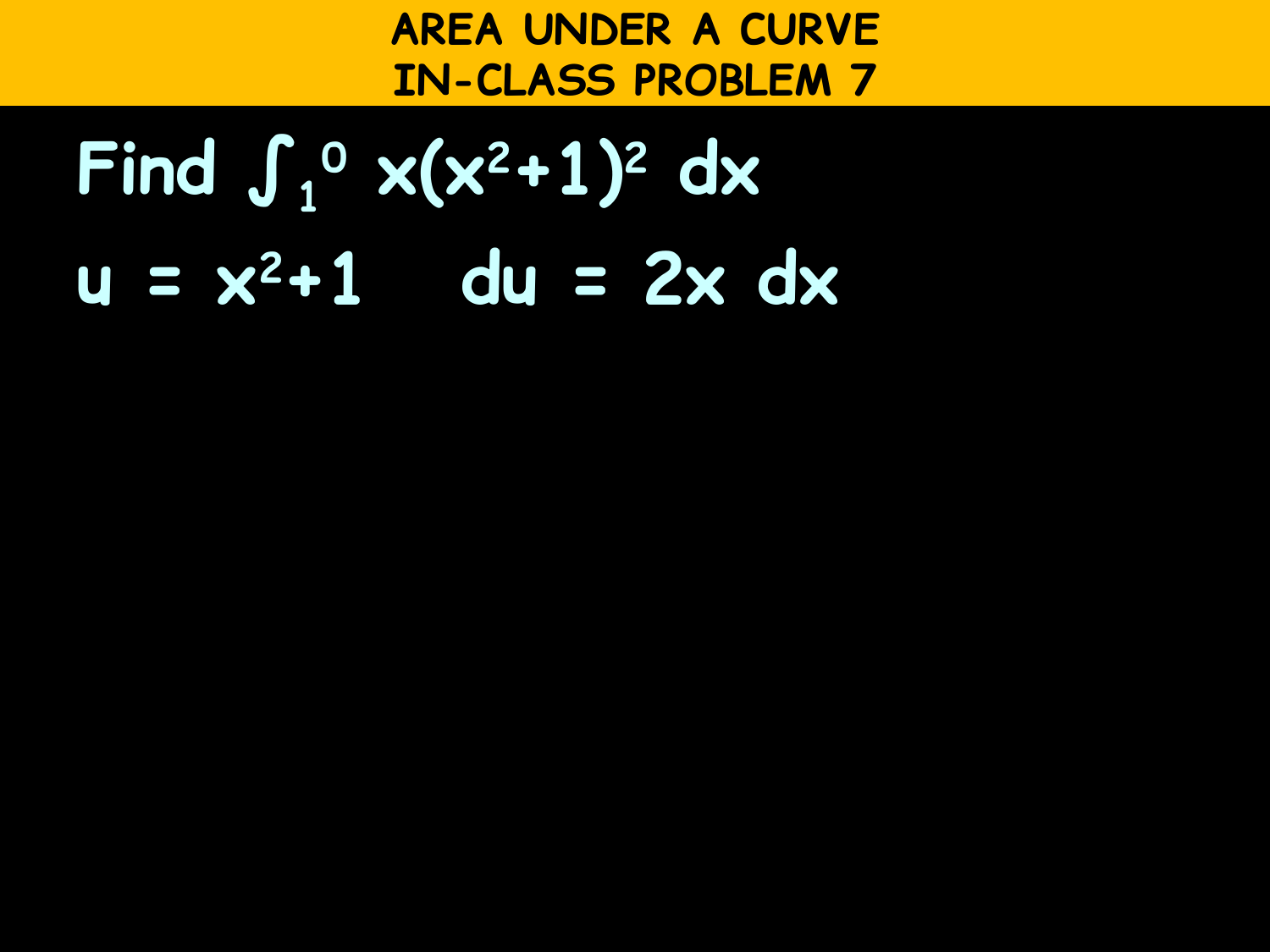

AREA UNDER A CURVE
IN-CLASS PROBLEM 7
Find ∫10 x(x2+1)2 dx
u = x2+1   du = 2x dx